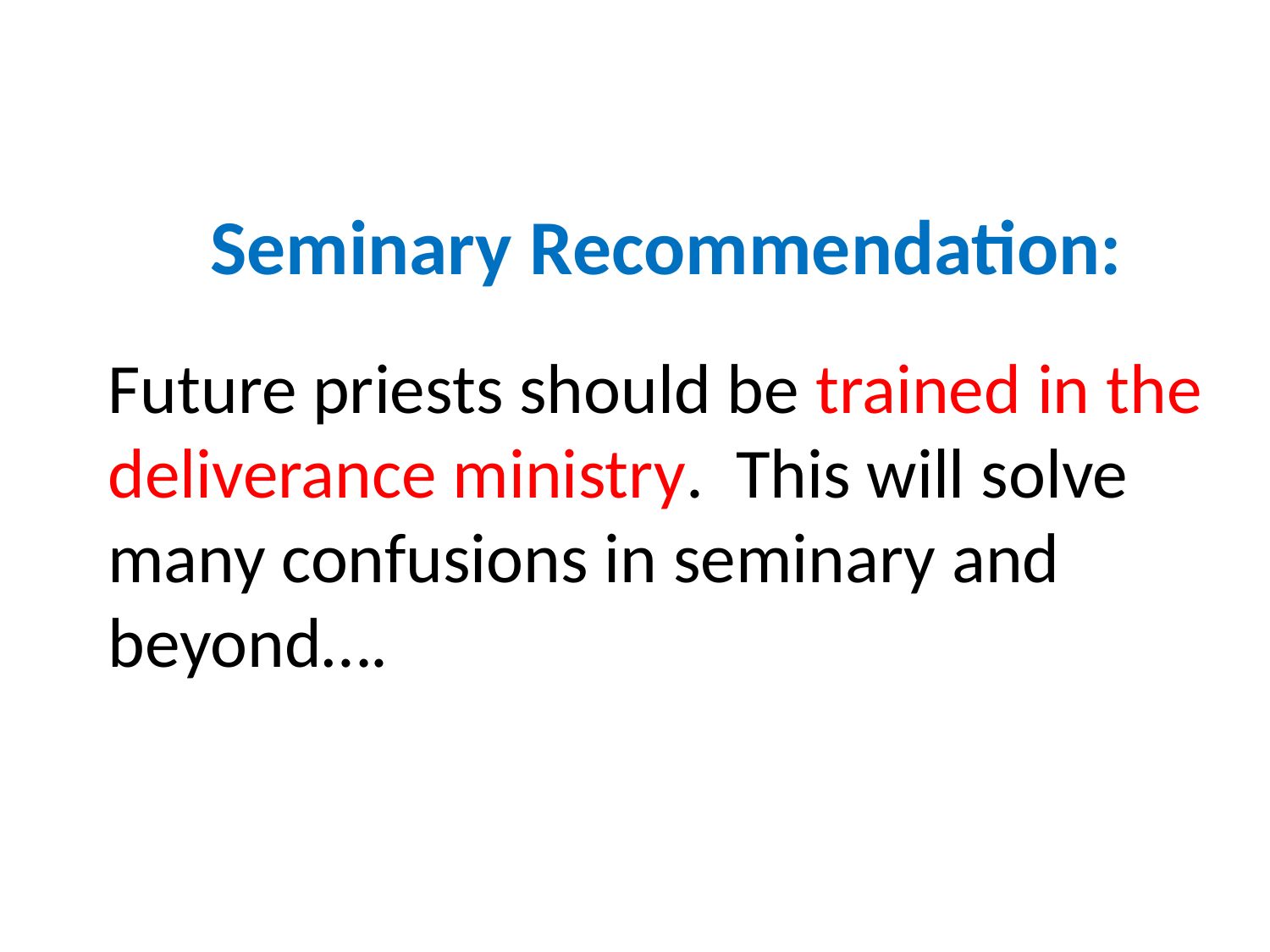

Seminary Recommendation:

Future priests should be trained in the deliverance ministry.  This will solve many confusions in seminary and beyond….